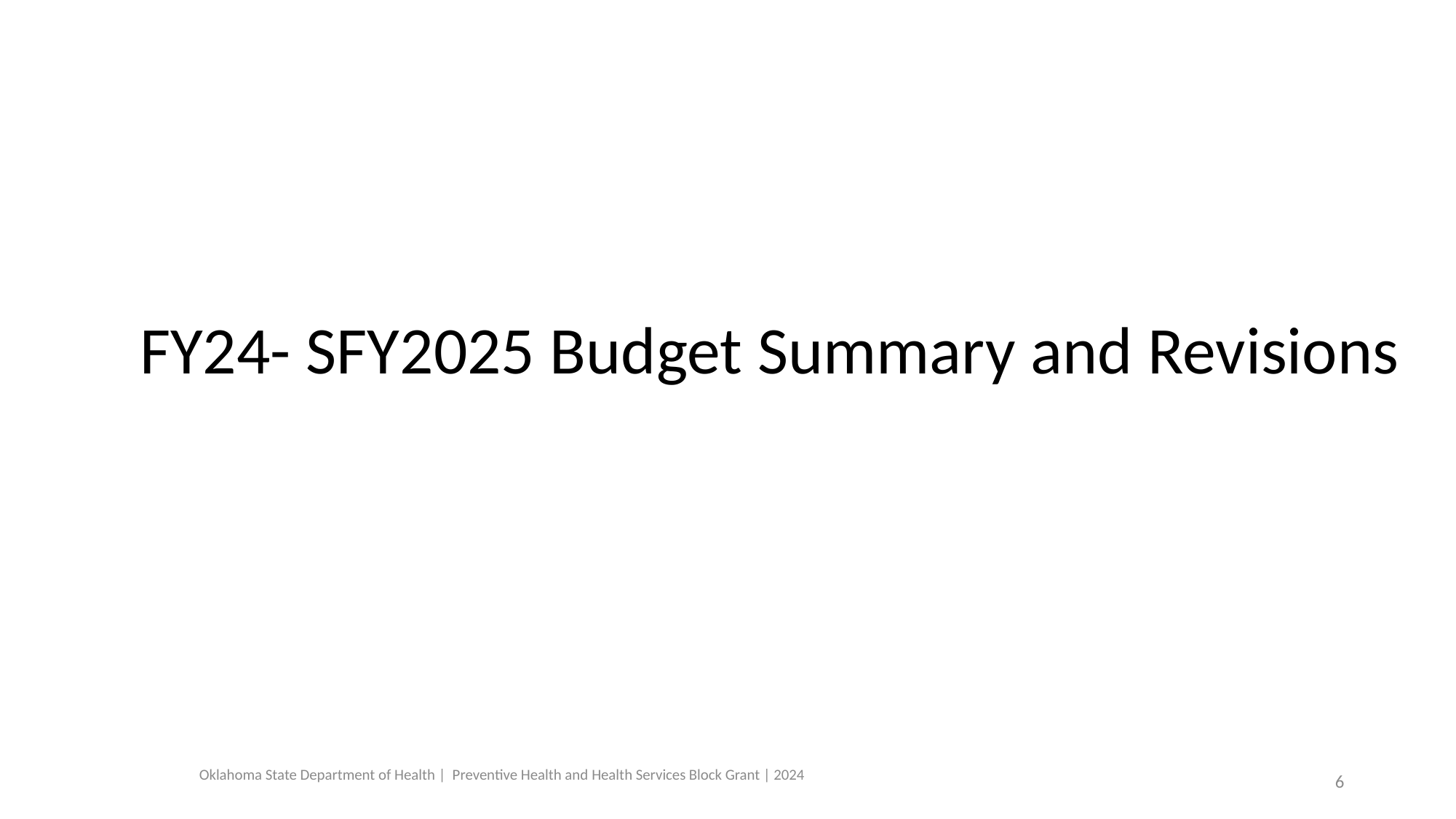

FY24- SFY2025 Budget Summary and Revisions

6
Oklahoma State Department of Health |  Preventive Health and Health Services Block Grant | 2024